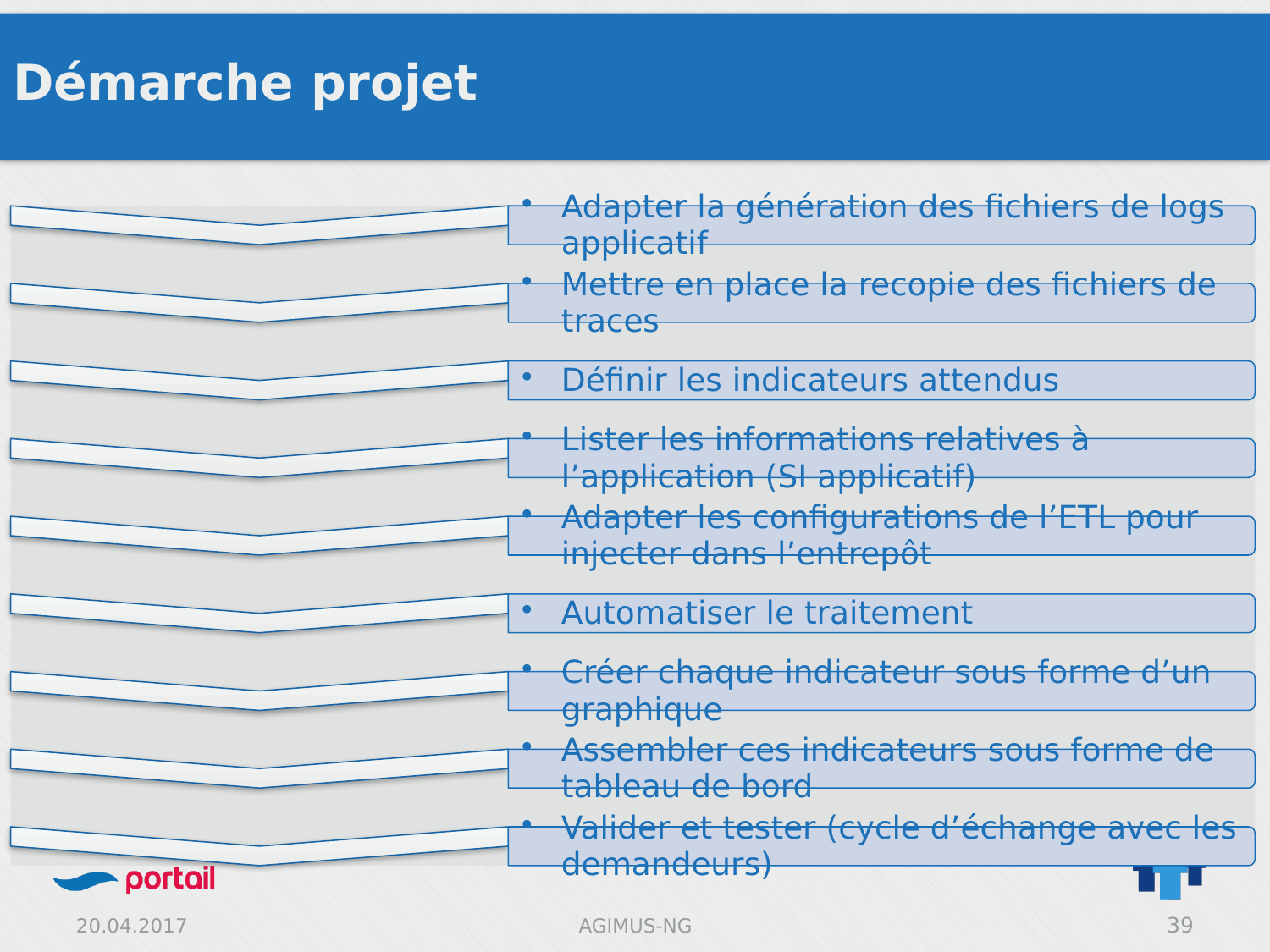

# Démarche projet
Adapter la génération des fichiers de logs applicatif
Mettre en place la recopie des fichiers de traces
Lister les informations relatives à l’application (SI applicatif)
Adapter les configurations de l’ETL pour injecter dans l’entrepôt
Automatiser le traitement
Créer chaque indicateur sous forme d’un graphique
Assembler ces indicateurs sous forme de tableau de bord
Valider et tester (cycle d’échange avec les demandeurs)
Définir les indicateurs attendus